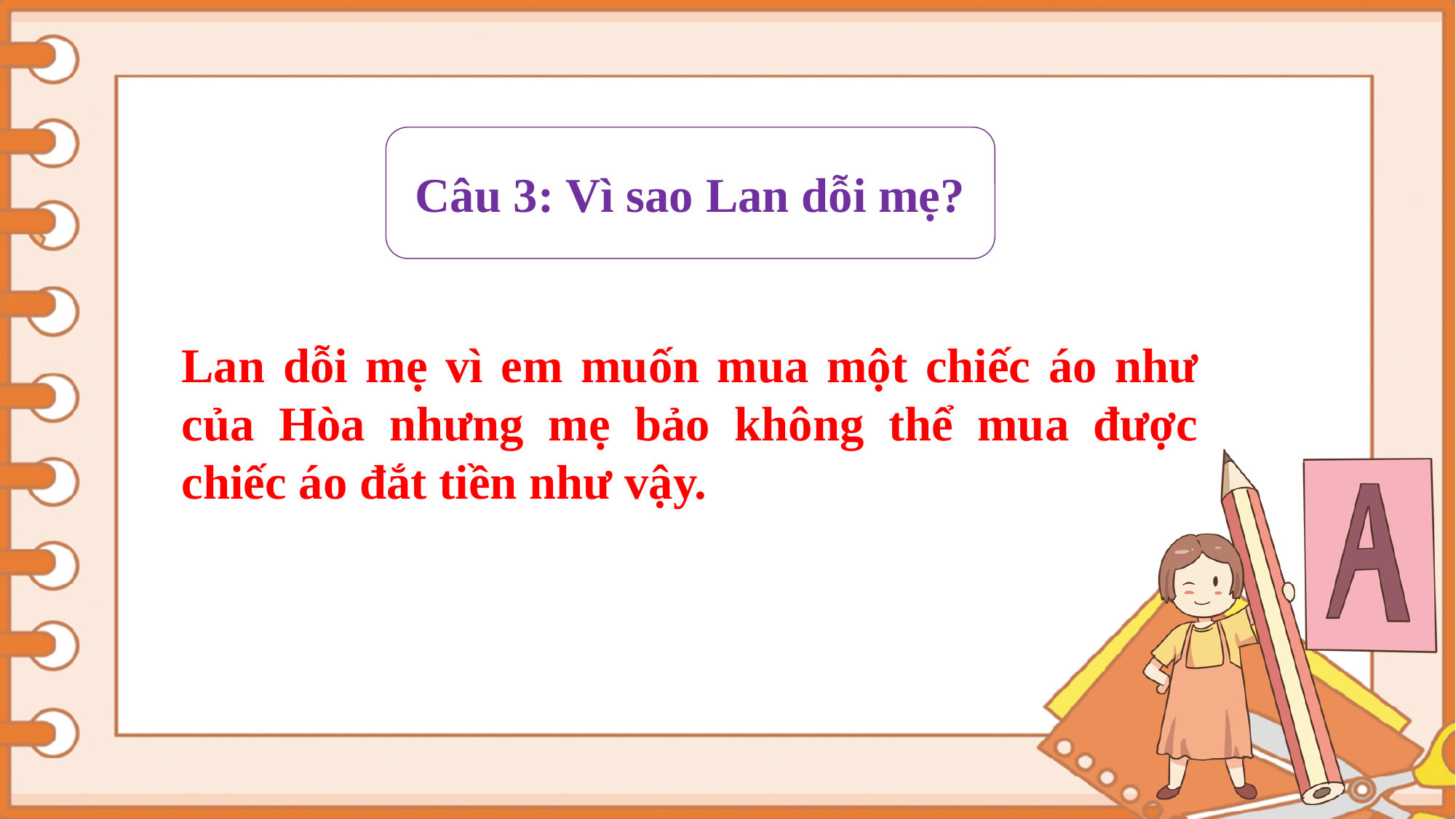

Câu 3: Vì sao Lan dỗi mẹ?
Lan dỗi mẹ vì em muốn mua một chiếc áo như của Hòa nhưng mẹ bảo không thể mua được chiếc áo đắt tiền như vậy.